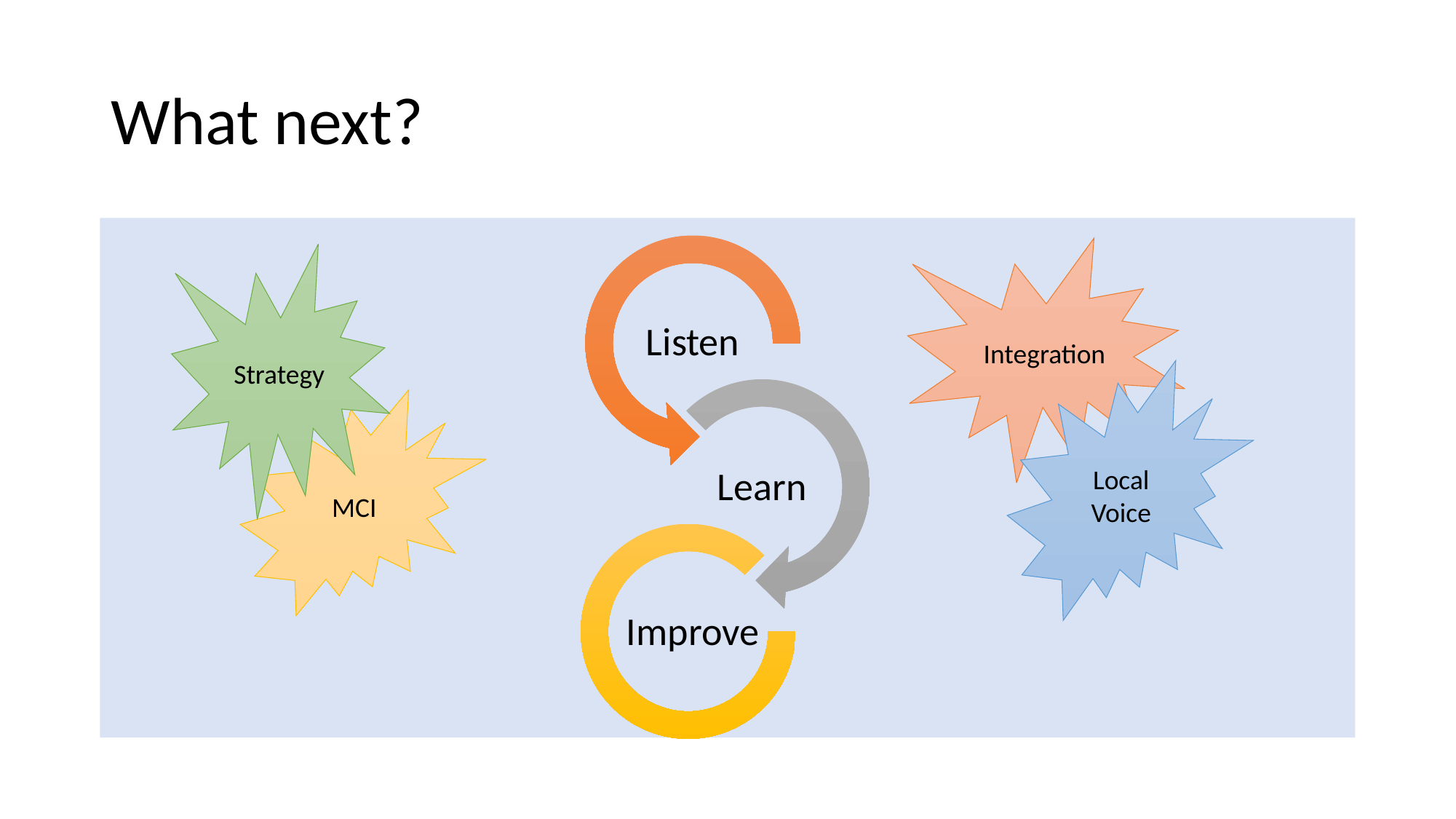

# What next?
Listen
Learn
Improve
Integration
Strategy
Local Voice
MCI